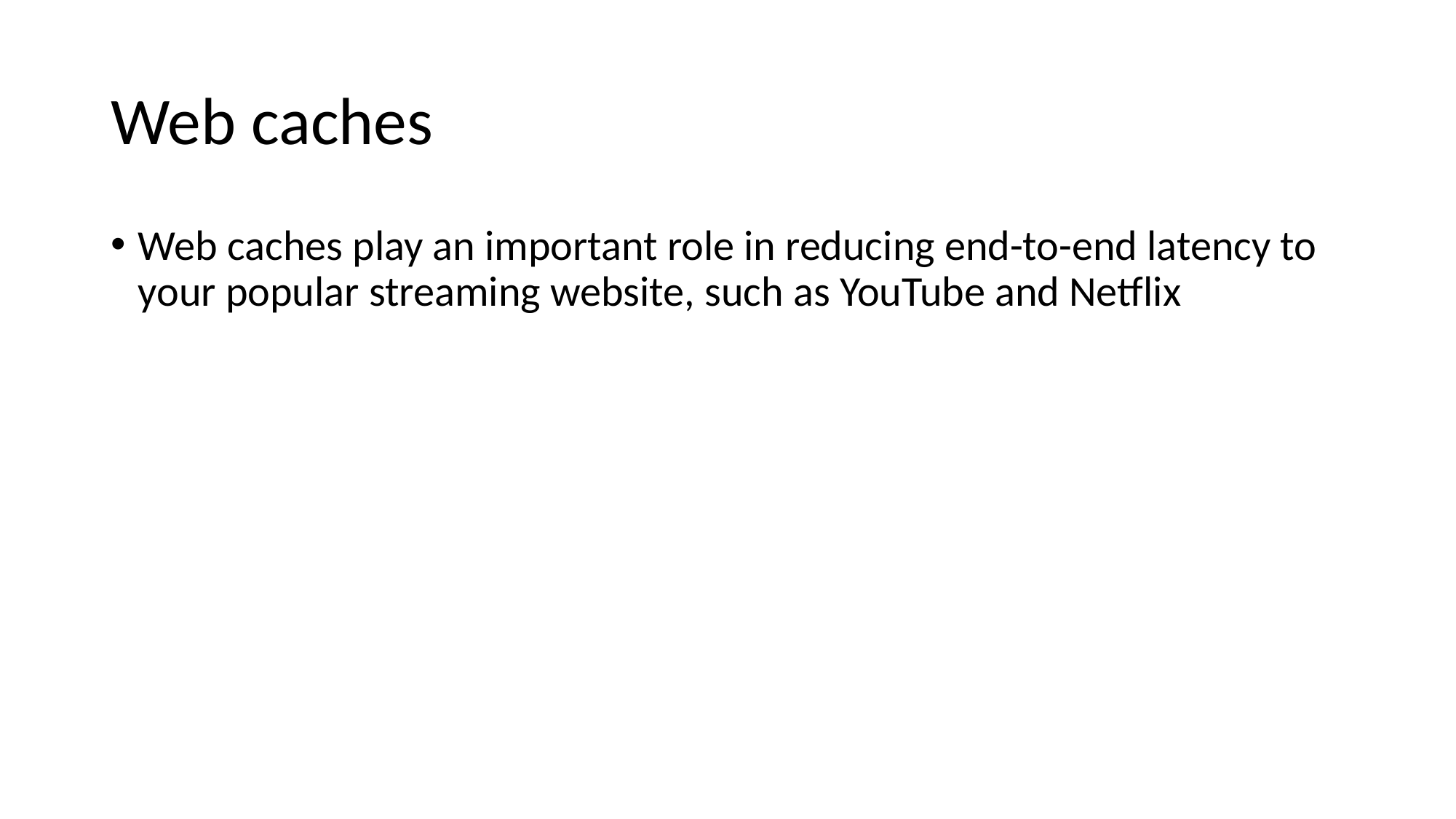

# Web caches
Web caches play an important role in reducing end-to-end latency to your popular streaming website, such as YouTube and Netflix